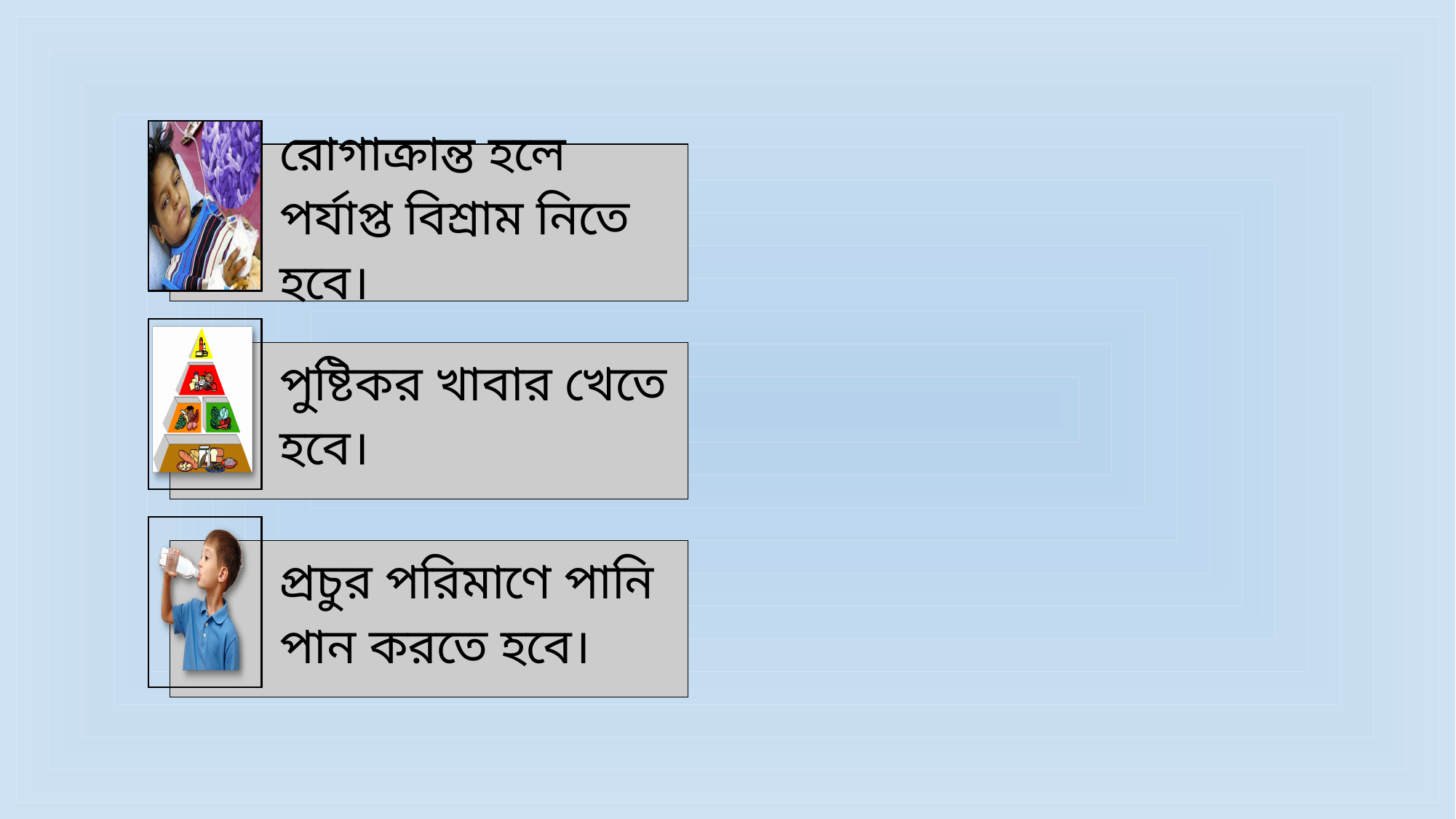

রোগাক্রান্ত হলে পর্যাপ্ত বিশ্রাম নিতে হবে।
পুষ্টিকর খাবার খেতে হবে।
প্রচুর পরিমাণে পানি পান করতে হবে।